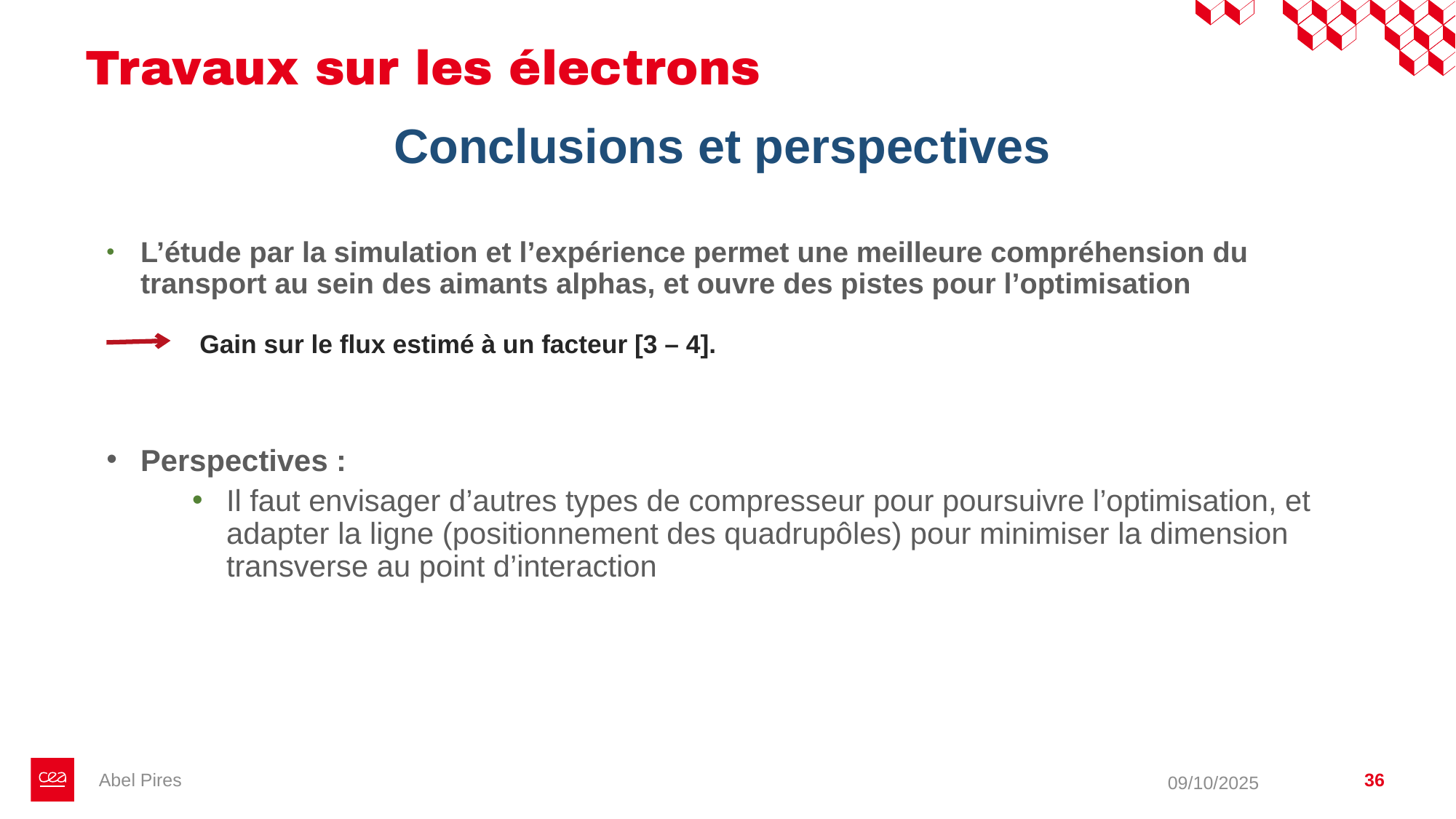

Travaux sur les électrons
Conclusions et perspectives

L’étude par la simulation et l’expérience permet une meilleure compréhension du transport au sein des aimants alphas, et ouvre des pistes pour l’optimisation

Perspectives :
Il faut envisager d’autres types de compresseur pour poursuivre l’optimisation, et adapter la ligne (positionnement des quadrupôles) pour minimiser la dimension transverse au point d’interaction
Gain sur le flux estimé à un facteur [3 – 4].

Abel Pires
36
09/10/2025